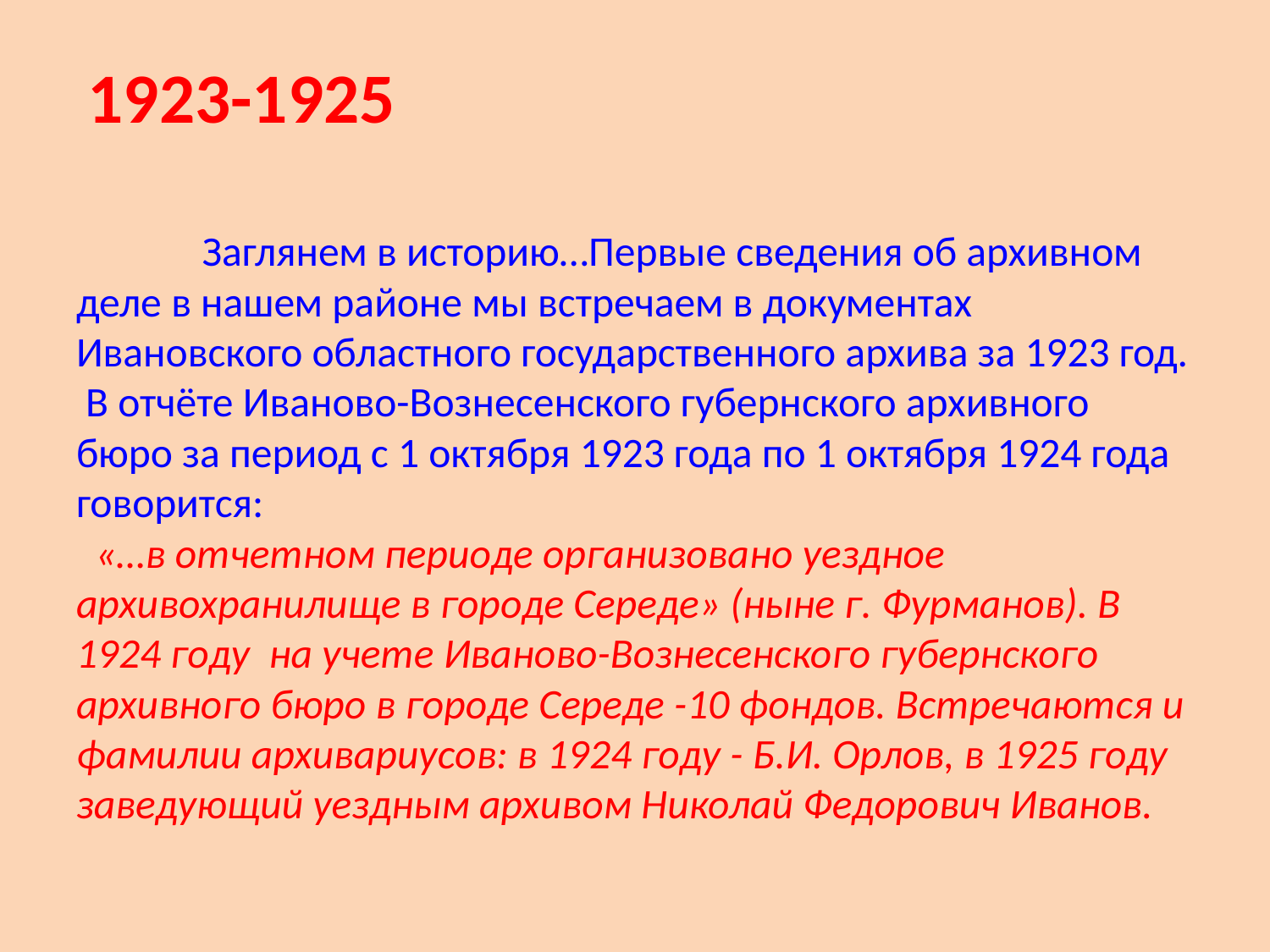

1923-1925
# Заглянем в историю…Первые сведения об архивном деле в нашем районе мы встречаем в документах Ивановского областного государственного архива за 1923 год.  В отчёте Иваново-Вознесенского губернского архивного бюро за период с 1 октября 1923 года по 1 октября 1924 года говорится: «…в отчетном периоде организовано уездное архивохранилище в городе Середе» (ныне г. Фурманов). В 1924 году  на учете Иваново-Вознесенского губернского архивного бюро в городе Середе -10 фондов. Встречаются и фамилии архивариусов: в 1924 году - Б.И. Орлов, в 1925 году  заведующий уездным архивом Николай Федорович Иванов.